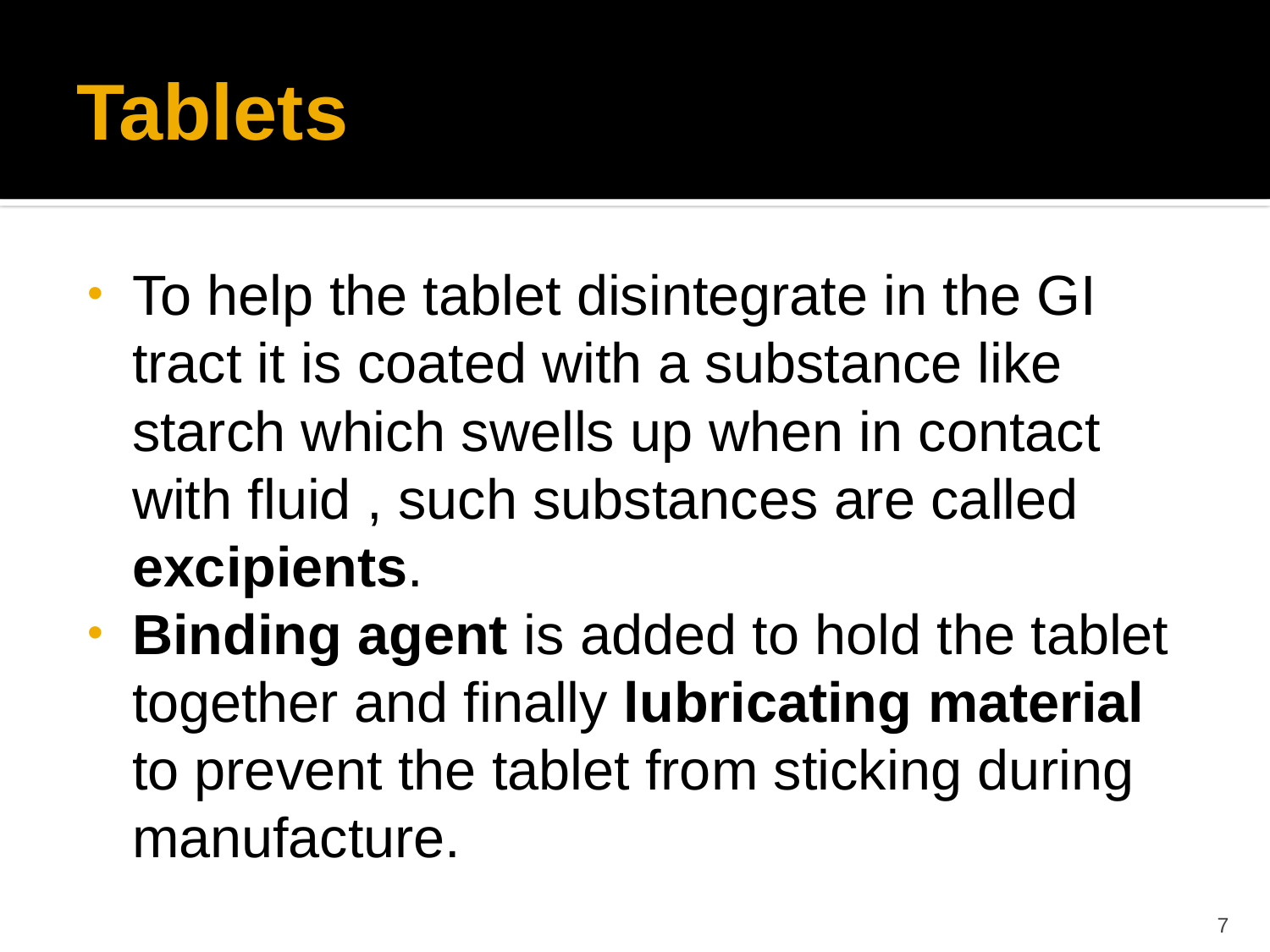

# Tablets
To help the tablet disintegrate in the GI tract it is coated with a substance like starch which swells up when in contact with fluid , such substances are called excipients.
Binding agent is added to hold the tablet together and finally lubricating material to prevent the tablet from sticking during manufacture.

7